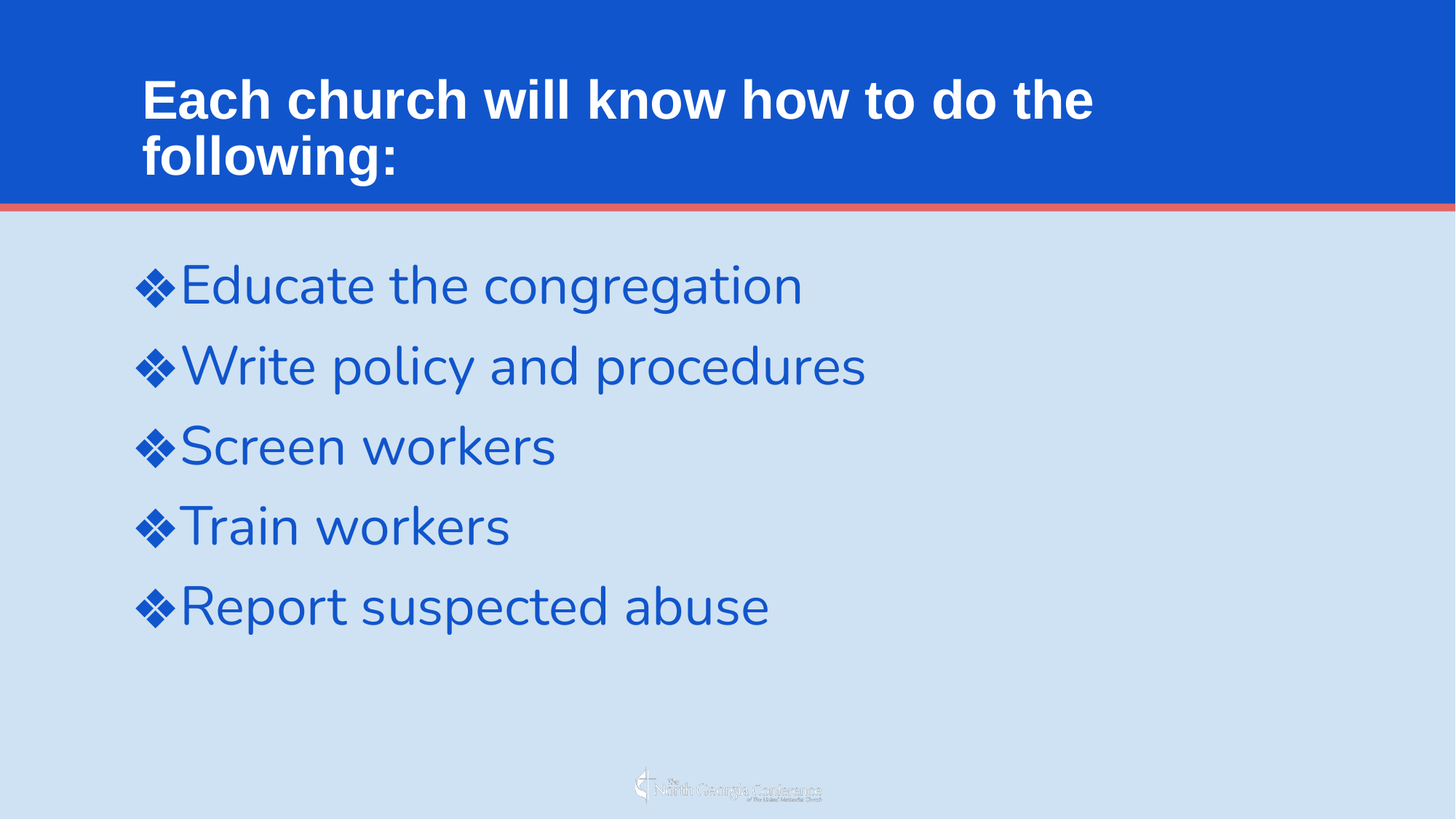

# Each church will know how to do the following:
Educate the congregation
Write policy and procedures
Screen workers
Train workers
Report suspected abuse